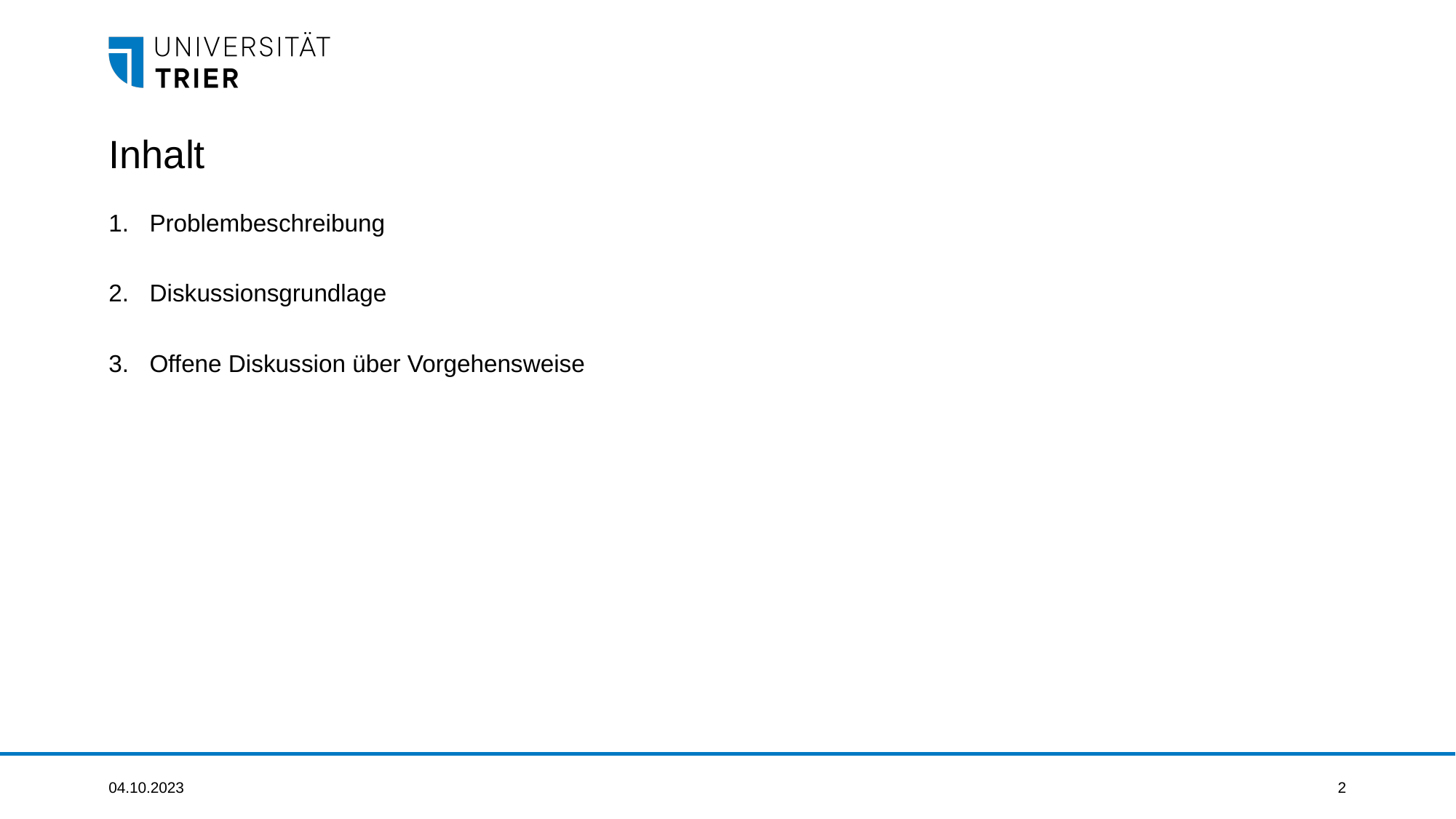

# Inhalt

Problembeschreibung
Diskussionsgrundlage
Offene Diskussion über Vorgehensweise

04.10.2023
2